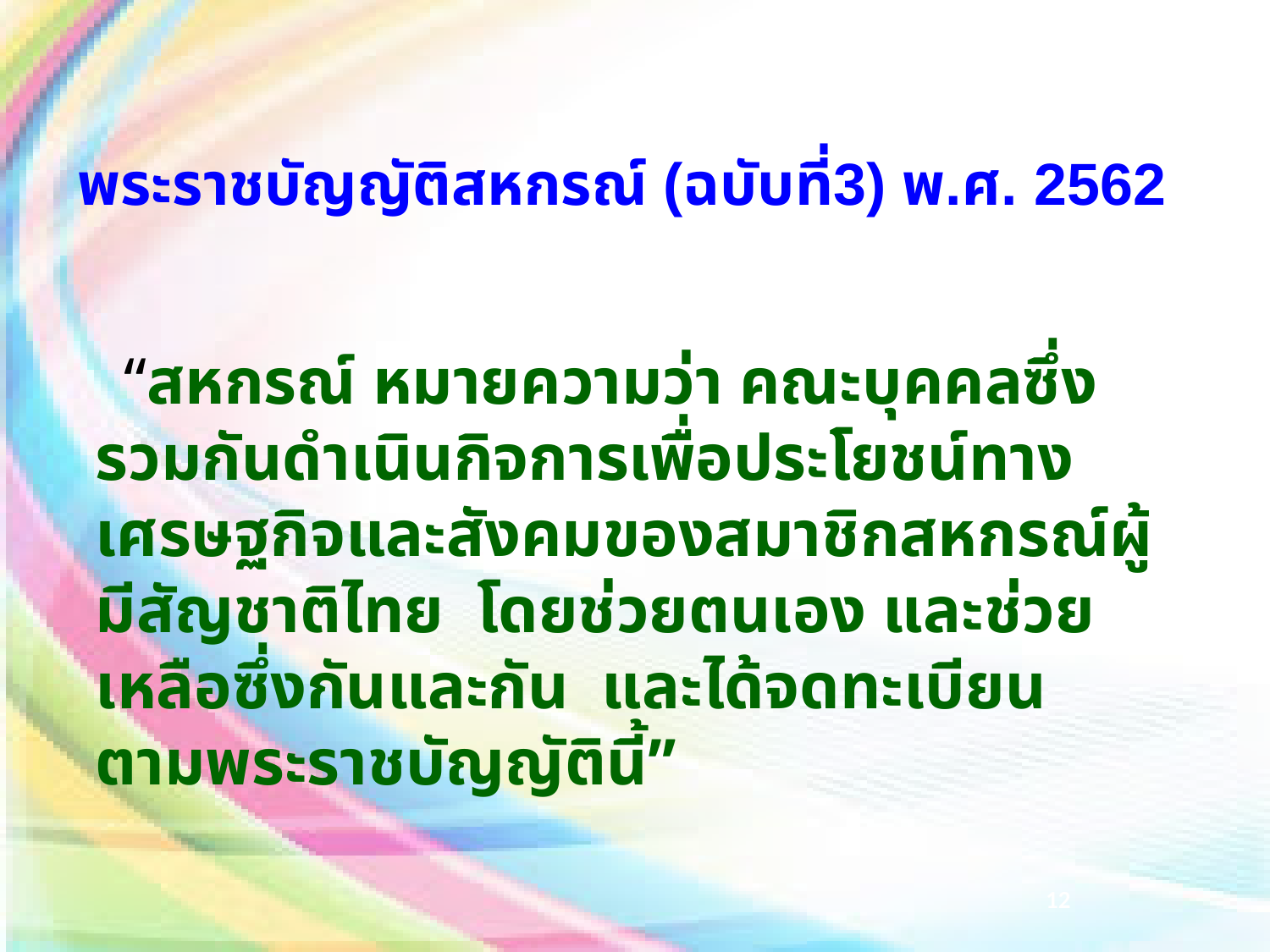

# พระราชบัญญัติสหกรณ์ (ฉบับที่3) พ.ศ. 2562

    “สหกรณ์ หมายความว่า คณะบุคคลซึ่งรวมกันดำเนินกิจการเพื่อประโยชน์ทางเศรษฐกิจและสังคมของสมาชิกสหกรณ์ผู้มีสัญชาติไทย  โดยช่วยตนเอง และช่วยเหลือซึ่งกันและกัน  และได้จดทะเบียนตามพระราชบัญญัตินี้”
12